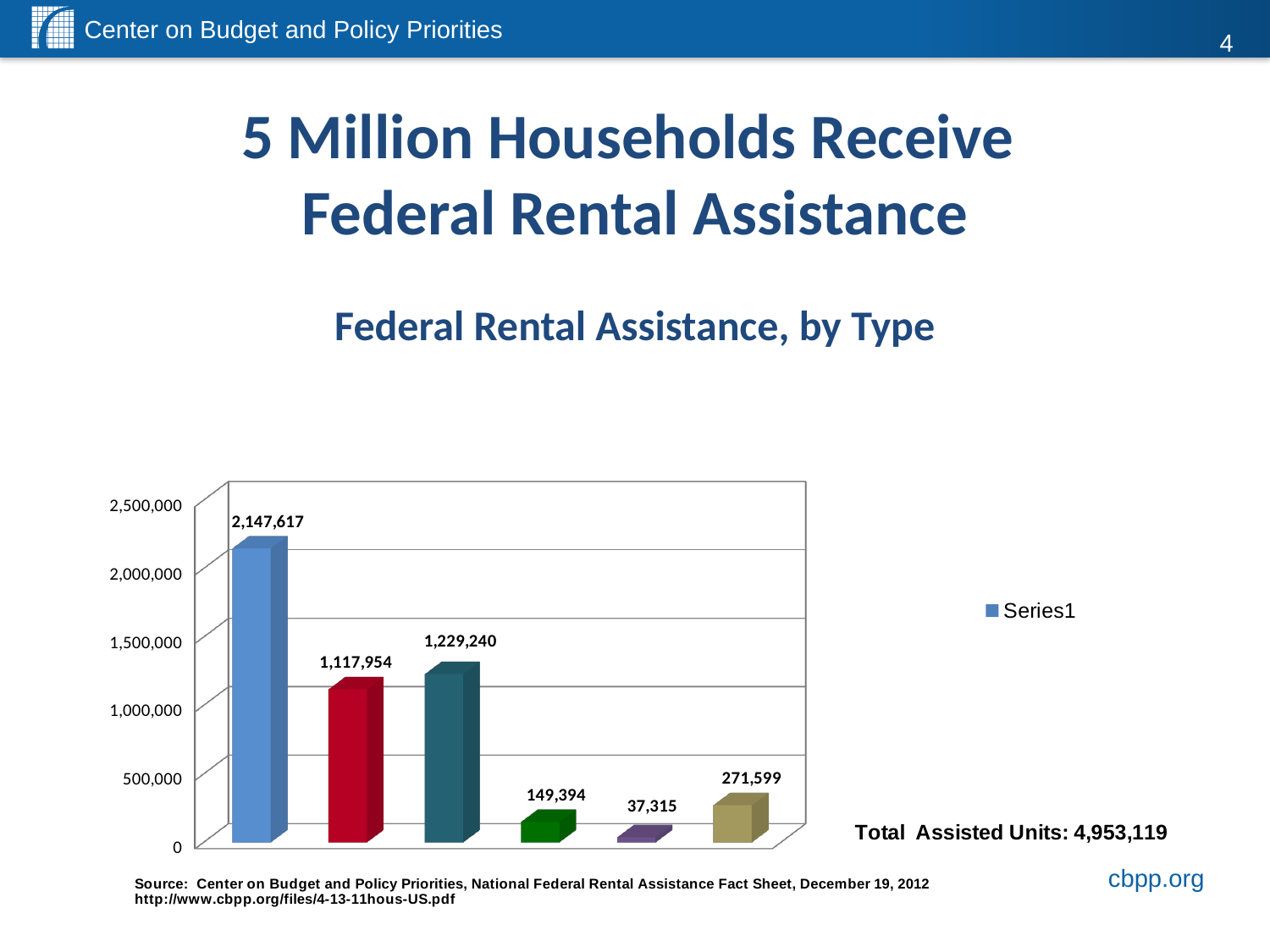

4
# 5 Million Households Receive Federal Rental Assistance Federal Rental Assistance, by Type

[unsupported chart]

4